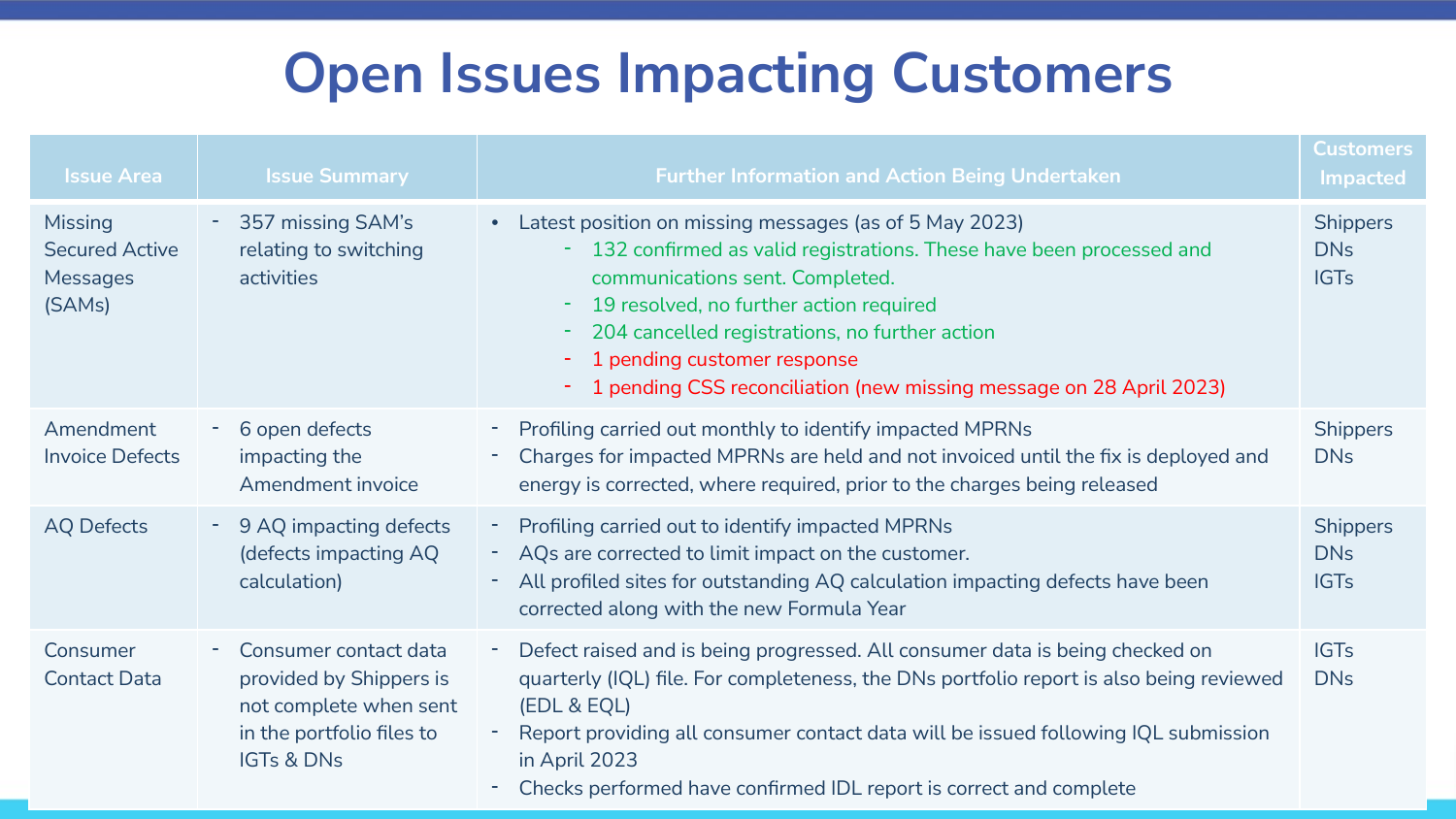

# Open Issues Impacting Customers
| Issue Area | Issue Summary | Further Information and Action Being Undertaken | Customers Impacted |
| --- | --- | --- | --- |
| Missing Secured Active Messages (SAMs) | 357 missing SAM’s relating to switching activities | Latest position on missing messages (as of 5 May 2023) 132 confirmed as valid registrations. These have been processed and communications sent. Completed. 19 resolved, no further action required 204 cancelled registrations, no further action 1 pending customer response 1 pending CSS reconciliation (new missing message on 28 April 2023) | Shippers DNs IGTs |
| Amendment Invoice Defects | 6 open defects impacting the Amendment invoice | Profiling carried out monthly to identify impacted MPRNs Charges for impacted MPRNs are held and not invoiced until the fix is deployed and energy is corrected, where required, prior to the charges being released | Shippers DNs |
| AQ Defects | 9 AQ impacting defects (defects impacting AQ calculation) | Profiling carried out to identify impacted MPRNs AQs are corrected to limit impact on the customer. All profiled sites for outstanding AQ calculation impacting defects have been corrected along with the new Formula Year | Shippers DNs IGTs |
| Consumer Contact Data | Consumer contact data provided by Shippers is not complete when sent in the portfolio files to IGTs & DNs | Defect raised and is being progressed. All consumer data is being checked on quarterly (IQL) file. For completeness, the DNs portfolio report is also being reviewed (EDL & EQL) Report providing all consumer contact data will be issued following IQL submission in April 2023 Checks performed have confirmed IDL report is correct and complete | IGTs DNs |